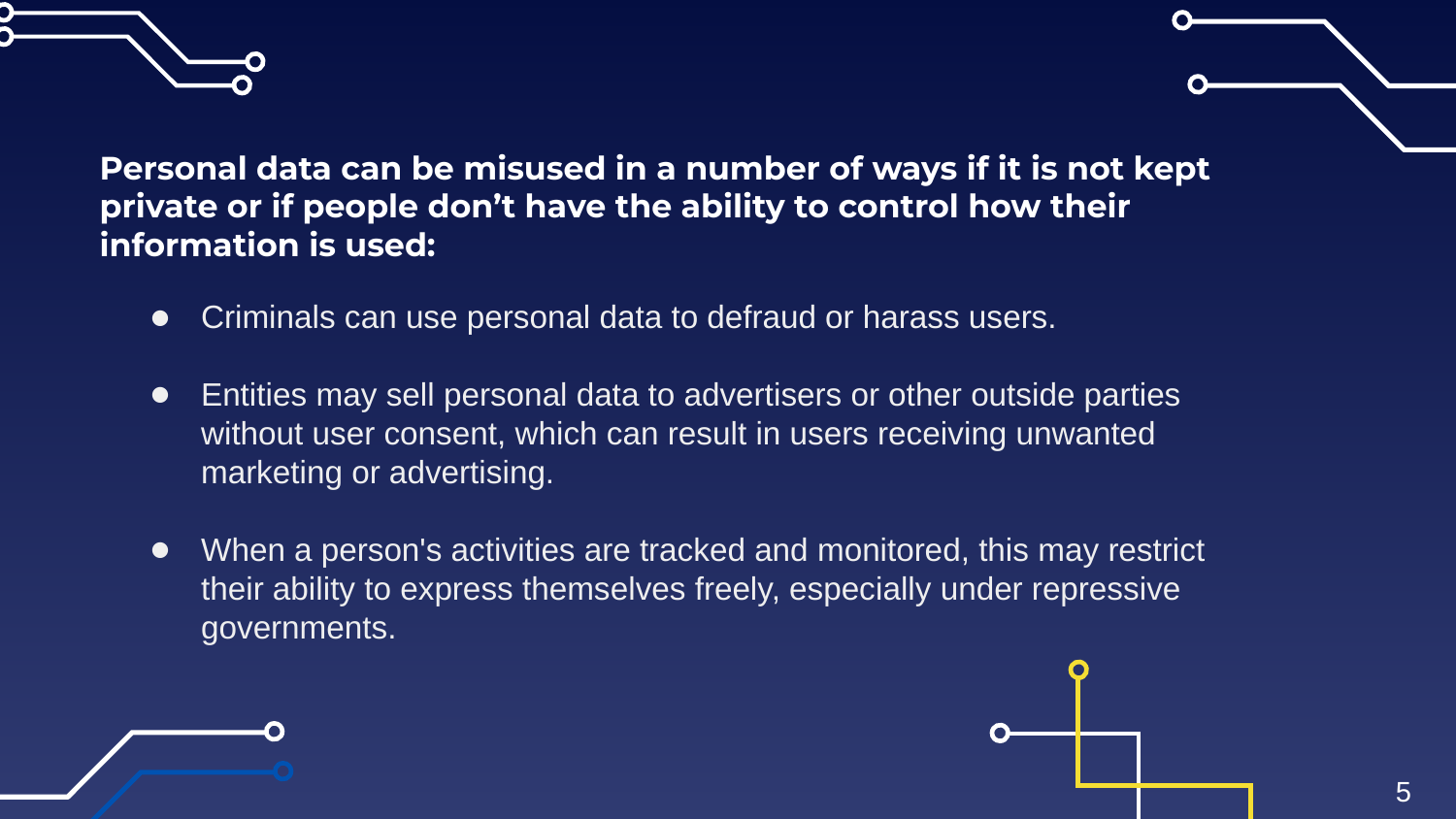

# Personal data can be misused in a number of ways if it is not kept private or if people don’t have the ability to control how their information is used:
Criminals can use personal data to defraud or harass users.

Entities may sell personal data to advertisers or other outside parties without user consent, which can result in users receiving unwanted marketing or advertising.
When a person's activities are tracked and monitored, this may restrict their ability to express themselves freely, especially under repressive governments.
5